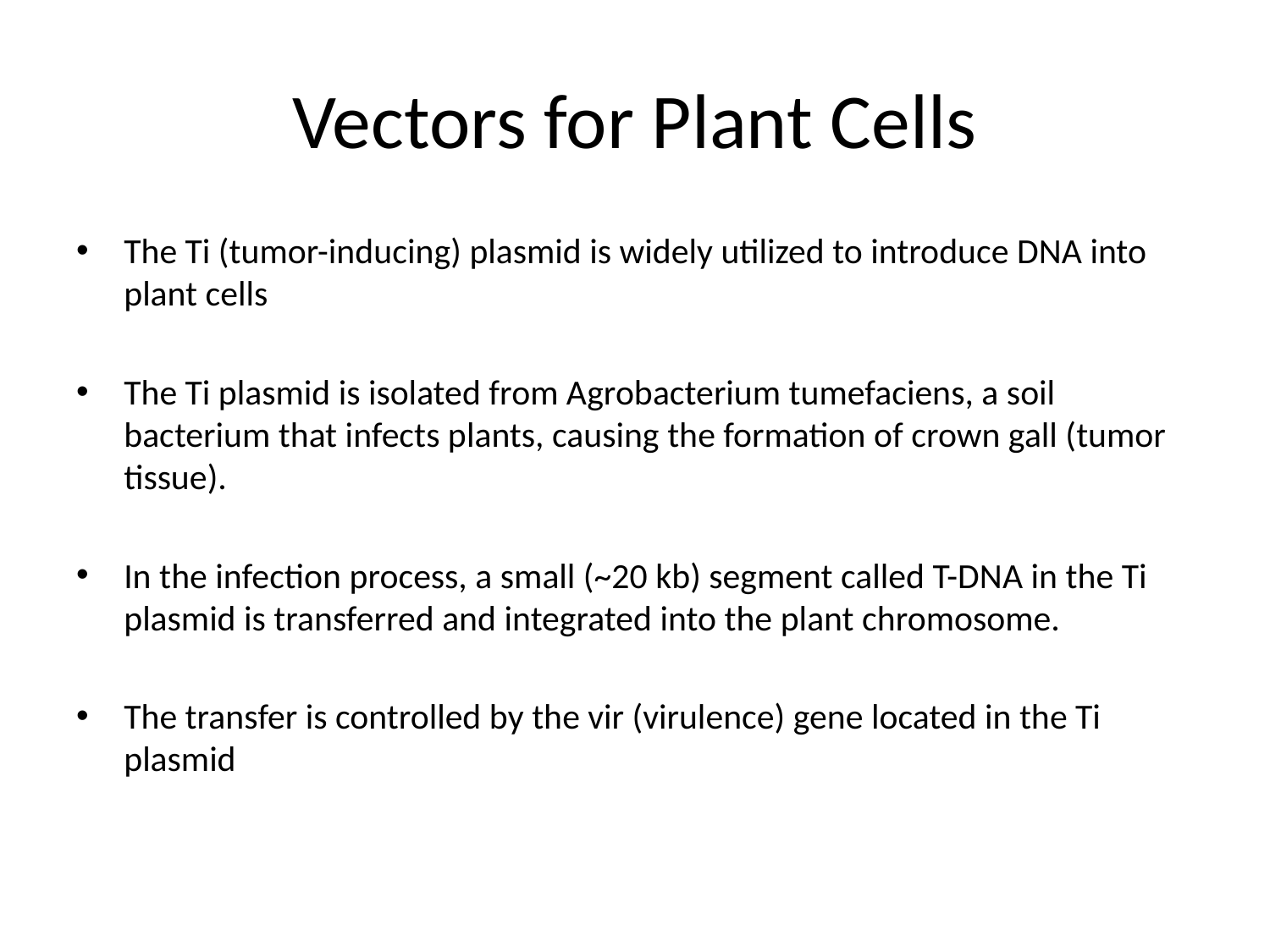

# Vectors for Plant Cells
The Ti (tumor-inducing) plasmid is widely utilized to introduce DNA into plant cells

The Ti plasmid is isolated from Agrobacterium tumefaciens, a soil bacterium that infects plants, causing the formation of crown gall (tumor tissue).

In the infection process, a small (~20 kb) segment called T-DNA in the Ti plasmid is transferred and integrated into the plant chromosome.

The transfer is controlled by the vir (virulence) gene located in the Ti plasmid